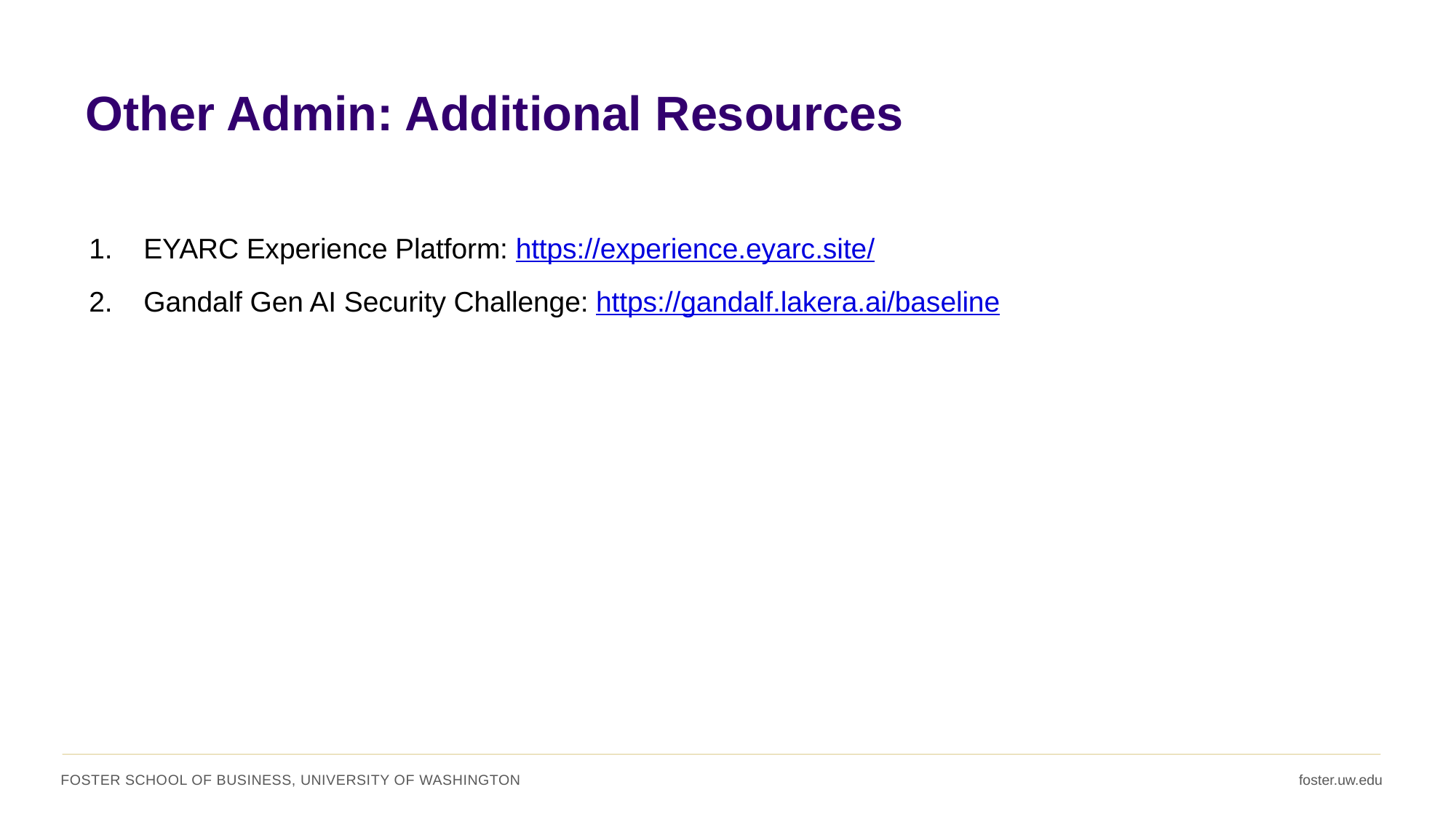

# Other Admin: Additional Resources
EYARC Experience Platform: https://experience.eyarc.site/
Gandalf Gen AI Security Challenge: https://gandalf.lakera.ai/baseline